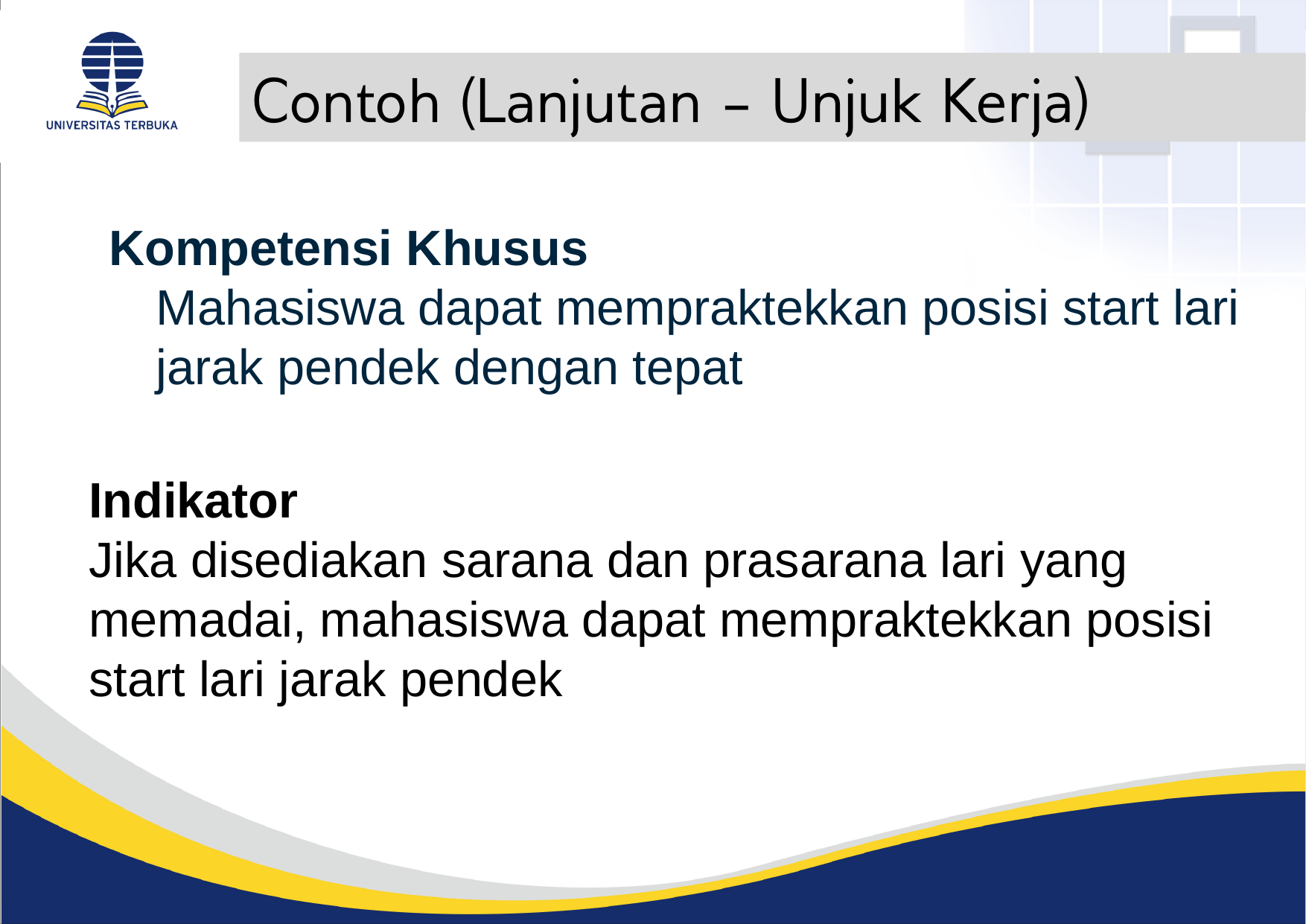

Contoh (Lanjutan – Unjuk Kerja)
Kompetensi Khusus
Mahasiswa dapat mempraktekkan posisi start lari jarak pendek dengan tepat
Indikator
Jika disediakan sarana dan prasarana lari yang memadai, mahasiswa dapat mempraktekkan posisi start lari jarak pendek